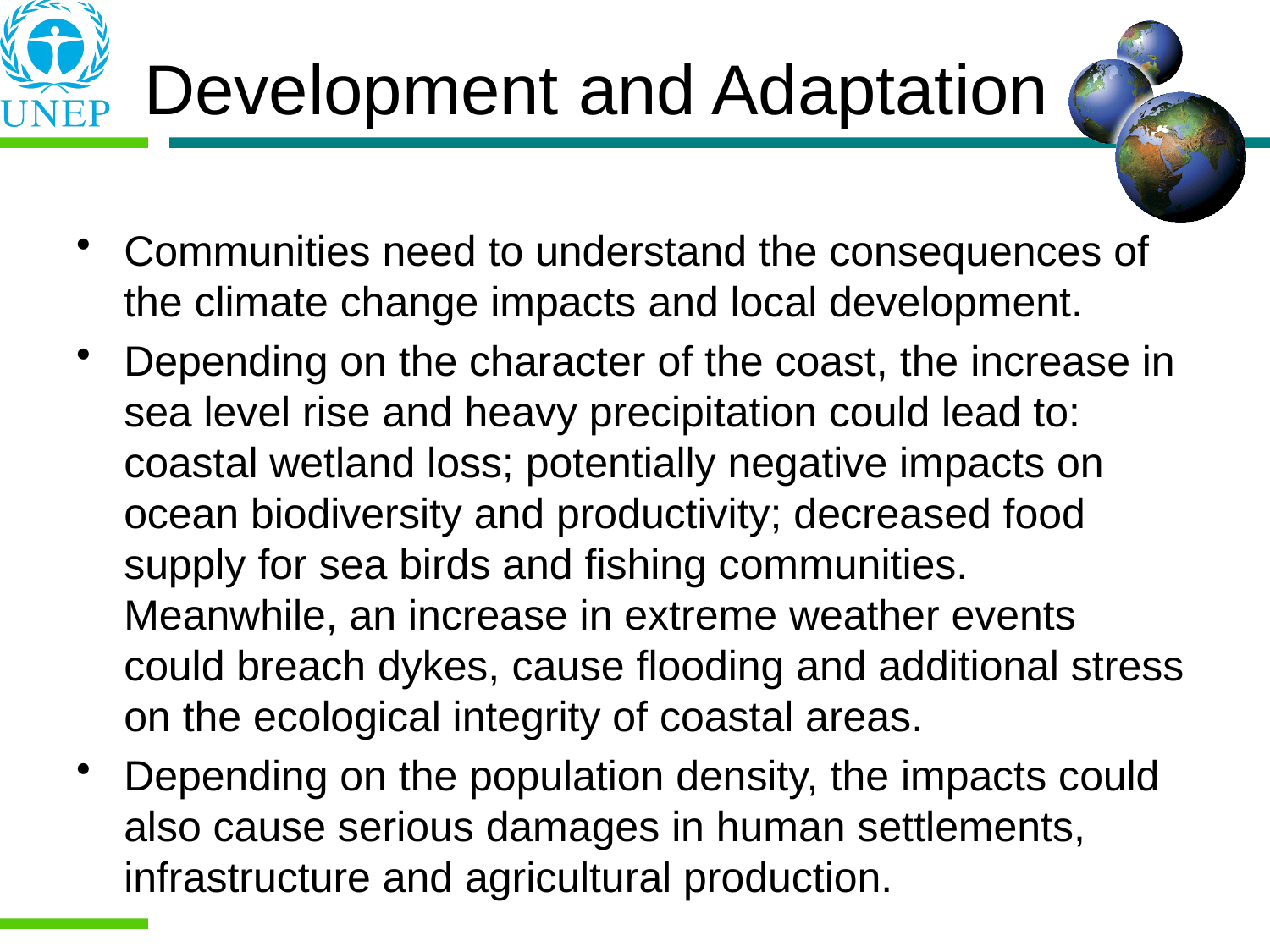

# Development and Adaptation
Communities need to understand the consequences of the climate change impacts and local development.
Depending on the character of the coast, the increase in sea level rise and heavy precipitation could lead to:  coastal wetland loss; potentially negative impacts on ocean biodiversity and productivity; decreased food supply for sea birds and fishing communities. Meanwhile, an increase in extreme weather events could breach dykes, cause flooding and additional stress on the ecological integrity of coastal areas.
Depending on the population density, the impacts could also cause serious damages in human settlements, infrastructure and agricultural production.